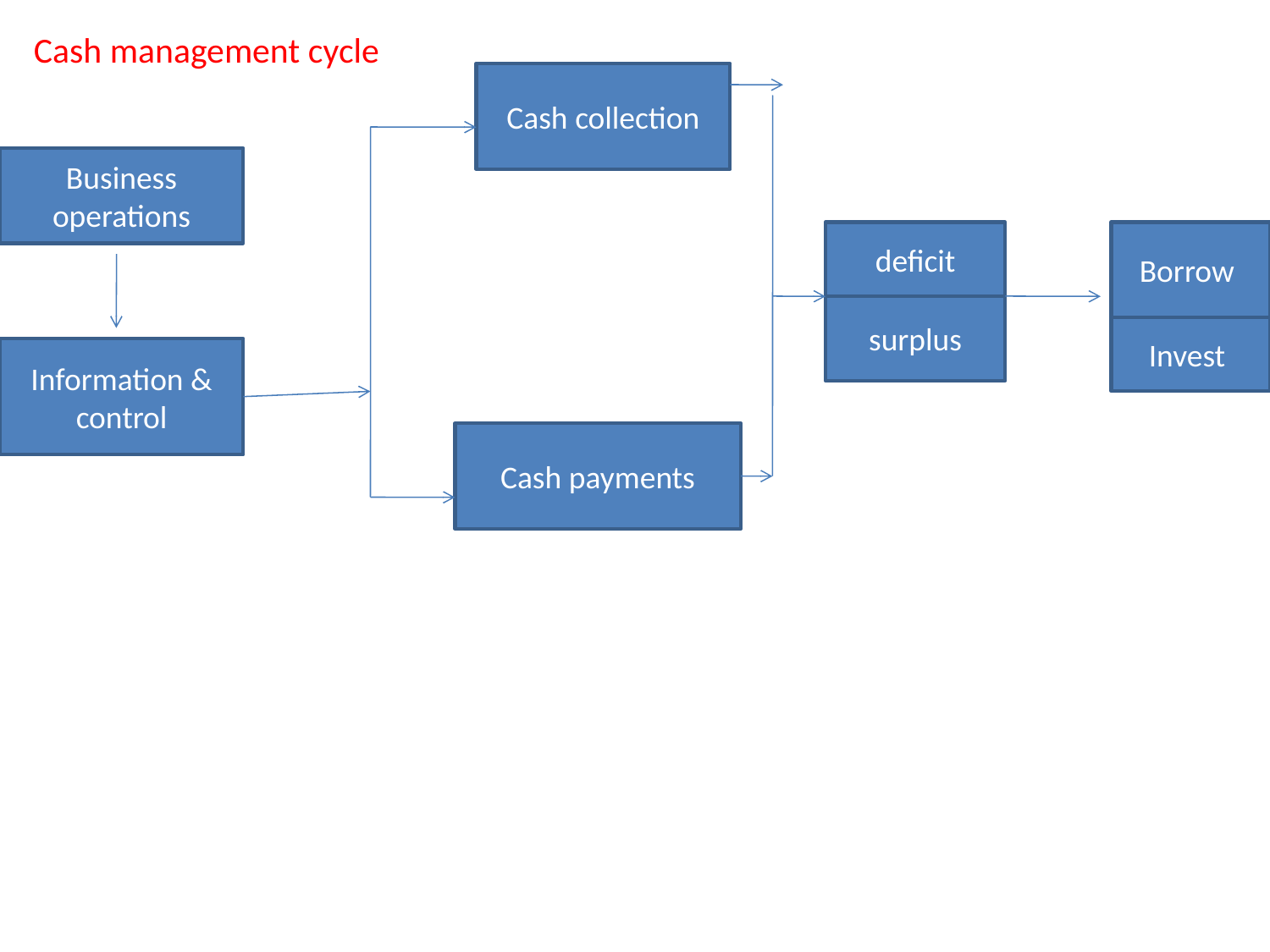

Cash management cycle

Cash collection
Business operations
deficit
Borrow
surplus
Invest
Information & control
Cash payments